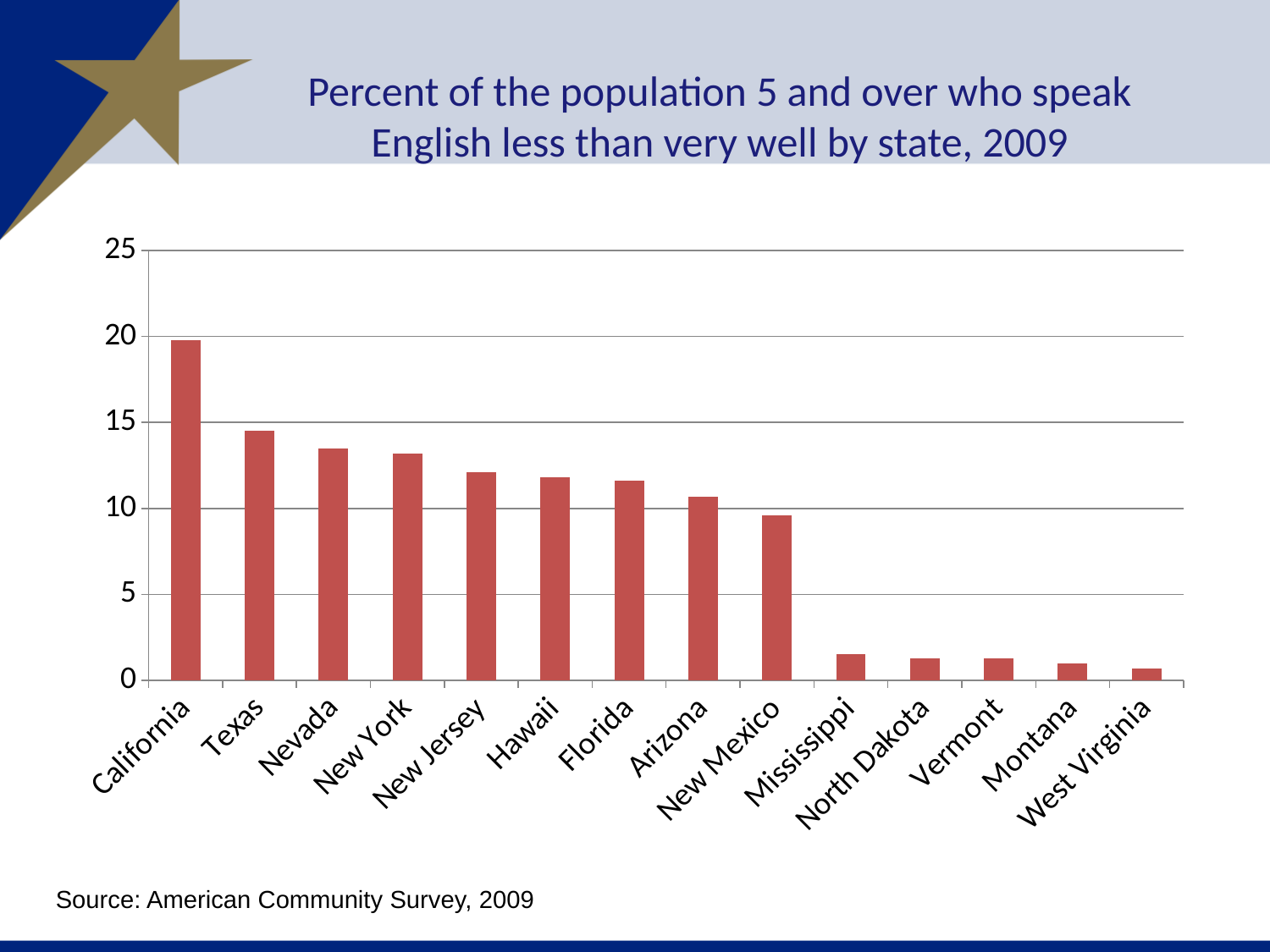

# Percent of the population 5 and over who speak English less than very well by state, 2009

### Chart

| Category | Percent of the population 5 and over who speak english less than very well, 2009 |
|---|---|
| California | 19.8 |
| Texas | 14.5 |
| Nevada | 13.5 |
| New York | 13.2 |
| New Jersey | 12.1 |
| Hawaii | 11.8 |
| Florida | 11.6 |
| Arizona | 10.7 |
| New Mexico | 9.6 |
| Mississippi | 1.5 |
| North Dakota | 1.3 |
| Vermont | 1.3 |
| Montana | 1.0 |
| West Virginia | 0.7 |
Source: American Community Survey, 2009